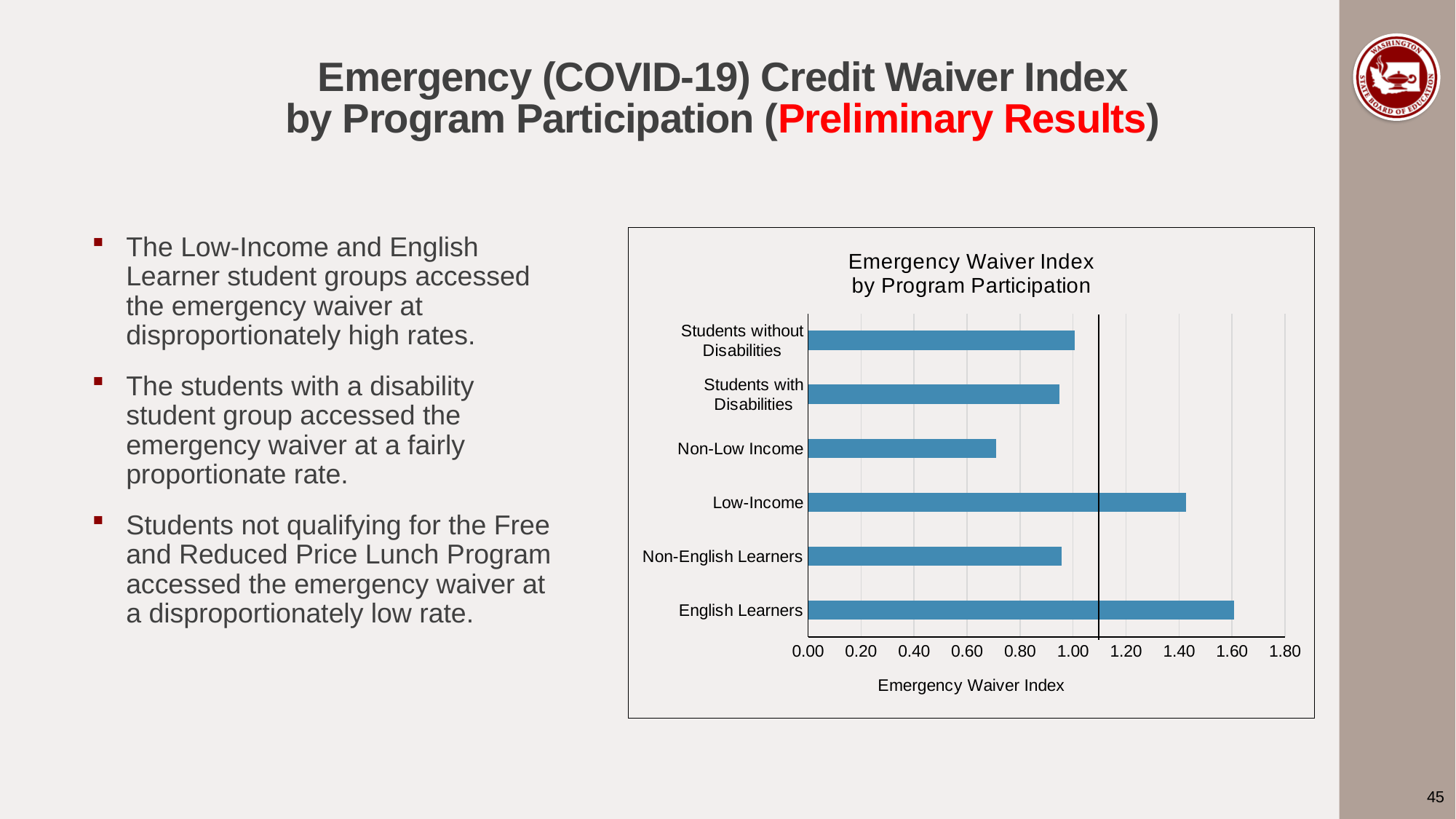

# Emergency (COVID-19) Credit Waiver Index by Program Participation (Preliminary Results)
The Low-Income and English Learner student groups accessed the emergency waiver at disproportionately high rates.
The students with a disability student group accessed the emergency waiver at a fairly proportionate rate.
Students not qualifying for the Free and Reduced Price Lunch Program accessed the emergency waiver at a disproportionately low rate.

### Chart: Emergency Waiver Index
by Program Participation

| Category | Emergency Waiver Index |
|---|---|
| English Learners | 1.6067999431780124 |
| Non-English Learners | 0.9558390429707126 |
| Low-Income | 1.4253046303146761 |
| Non-Low Income | 0.7085590238880753 |
| Students with Disabilities | 0.9485173747245794 |
| Students without Disabilities | 1.0075656427617454 |
45